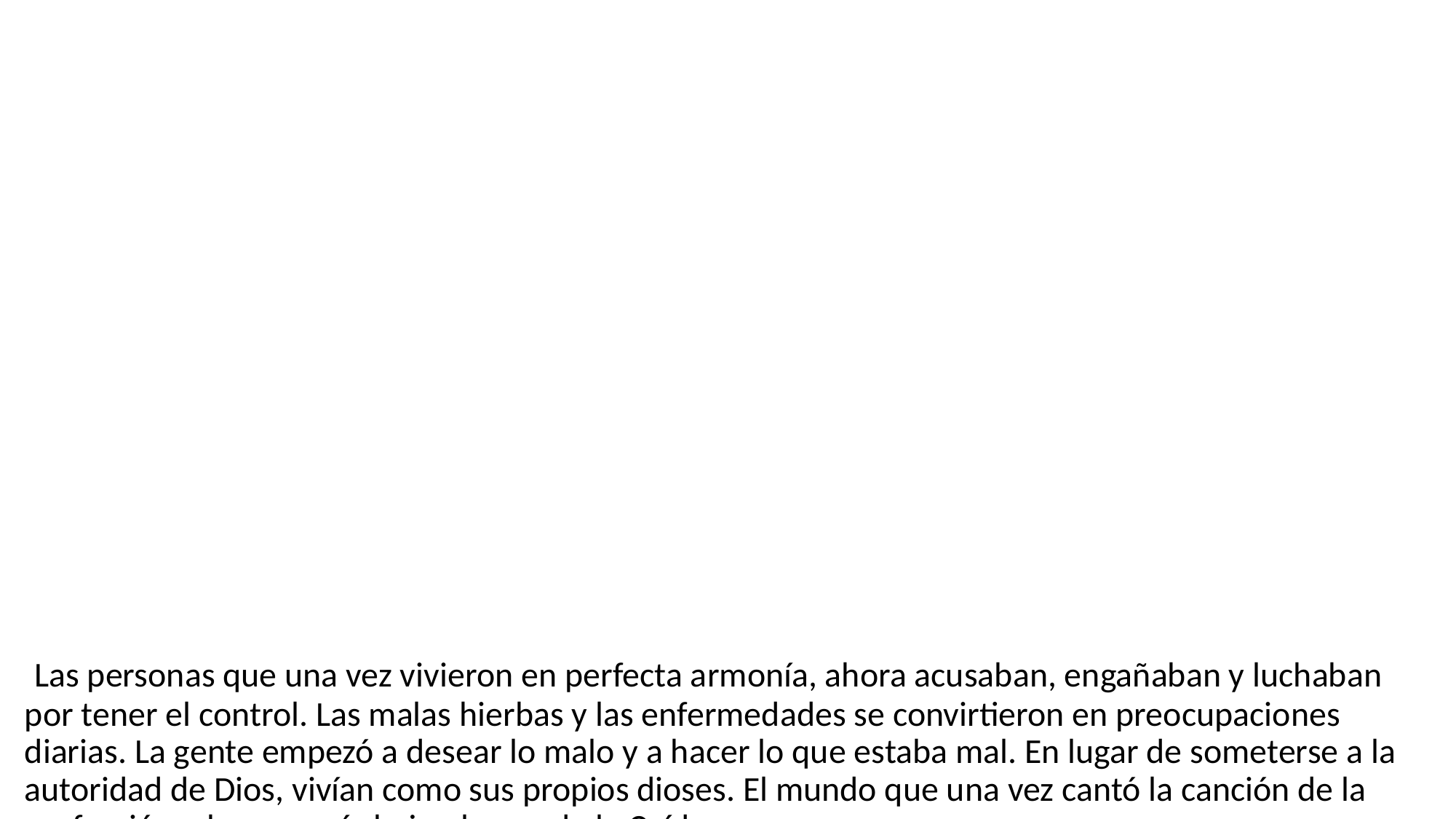

# Las personas que una vez vivieron en perfecta armonía, ahora acusaban, engañaban y luchaban por tener el control. Las malas hierbas y las enfermedades se convirtieron en preocupaciones diarias. La gente empezó a desear lo malo y a hacer lo que estaba mal. En lugar de someterse a la autoridad de Dios, vivían como sus propios dioses. El mundo que una vez cantó la canción de la perfección, ahora gemía bajo el peso de la Caída.